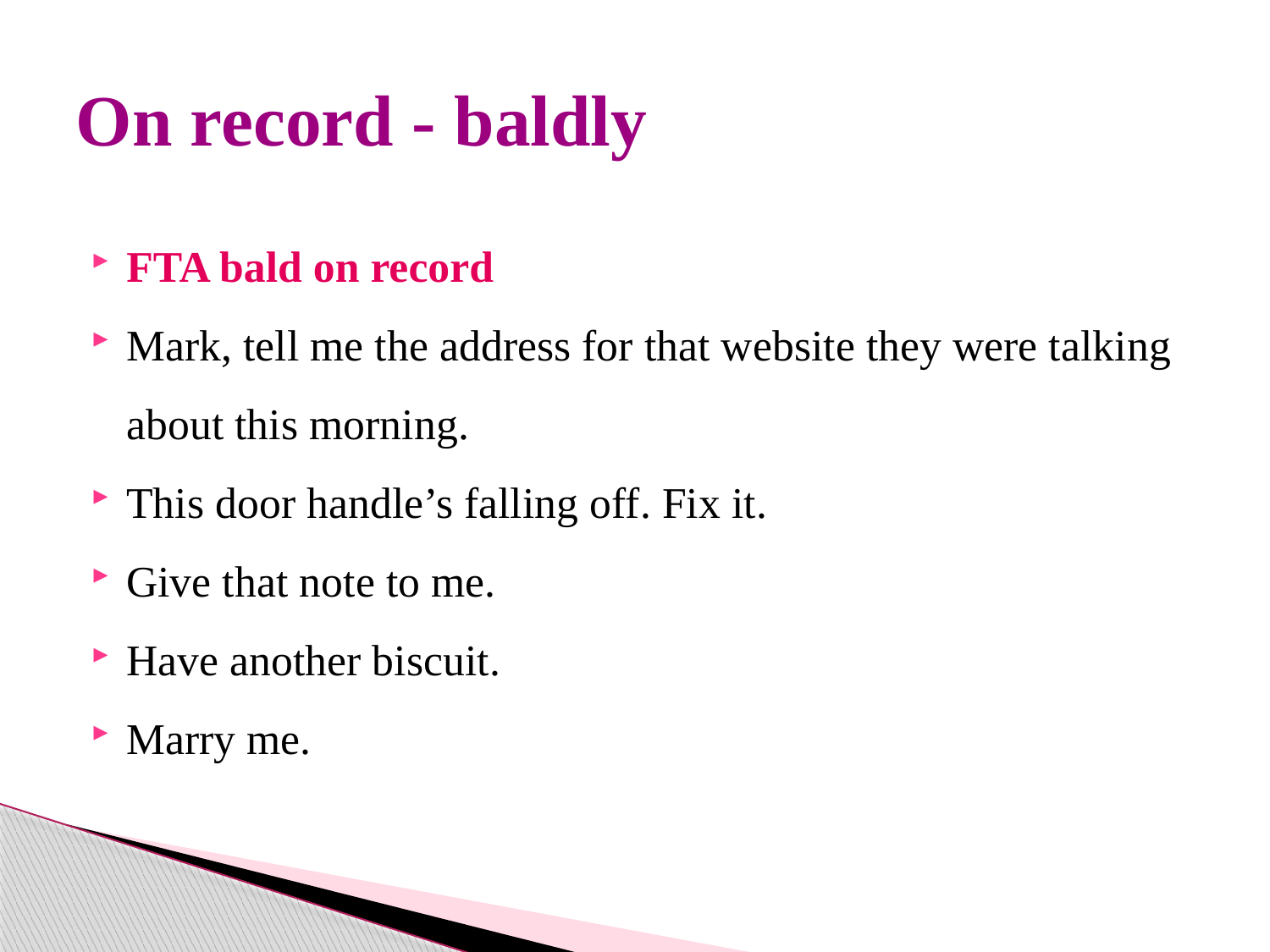

# On record - baldly
FTA bald on record
Mark, tell me the address for that website they were talking about this morning.
This door handle’s falling off. Fix it.
Give that note to me.
Have another biscuit.
Marry me.